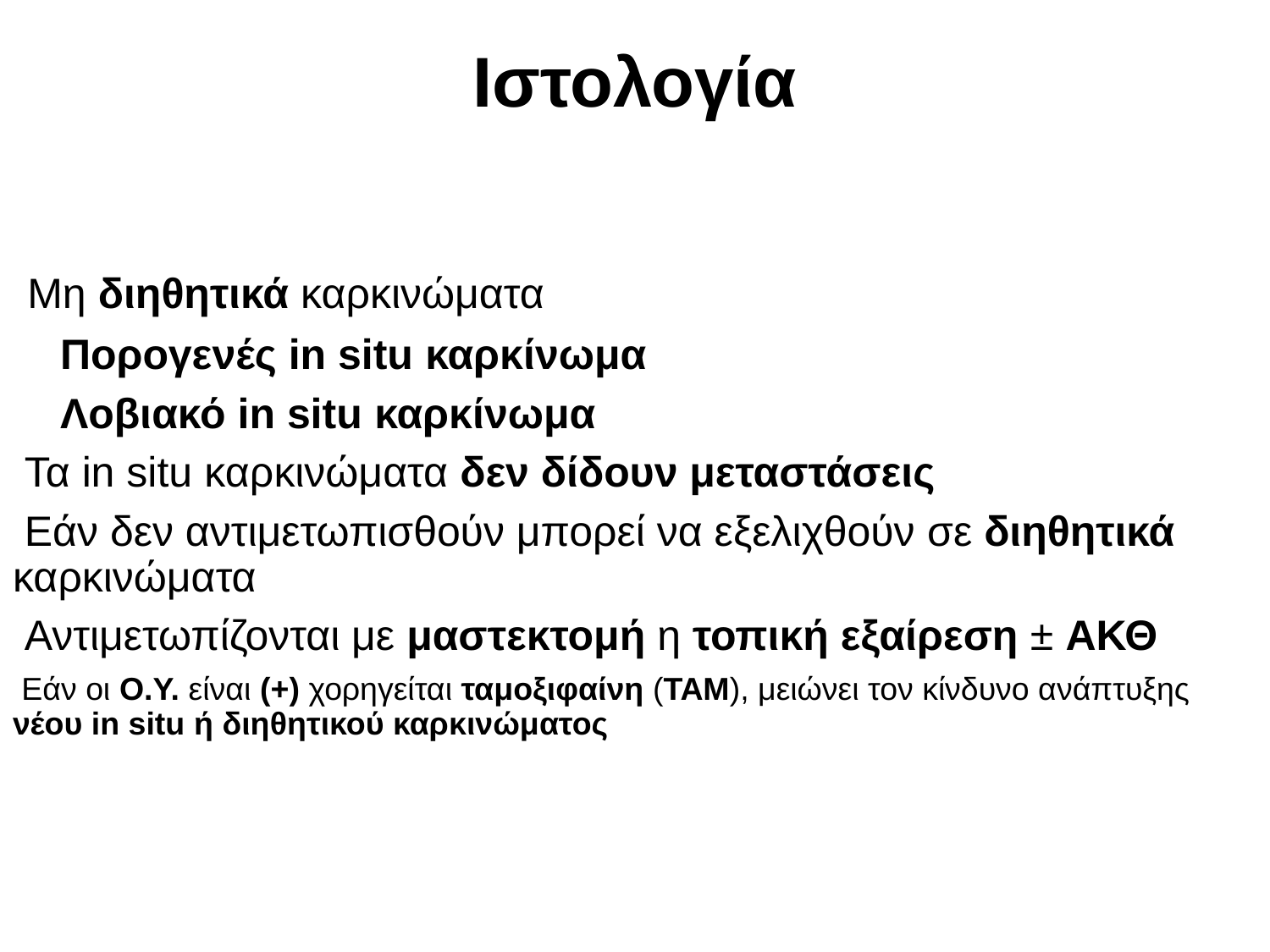

# Ιστολογία
 Μη διηθητικά καρκινώματα
    Πορογενές in situ καρκίνωμα
    Λοβιακό in situ καρκίνωμα
 Τα in situ καρκινώματα δεν δίδουν μεταστάσεις
 Εάν δεν αντιμετωπισθούν μπορεί να εξελιχθούν σε διηθητικά καρκινώματα
 Αντιμετωπίζονται με μαστεκτομή η τοπική εξαίρεση ± ΑΚΘ
 Εάν οι Ο.Υ. είναι (+) χορηγείται ταμοξιφαίνη (ΤΑΜ), μειώνει τον κίνδυνο ανάπτυξης νέου in situ ή διηθητικού καρκινώματος